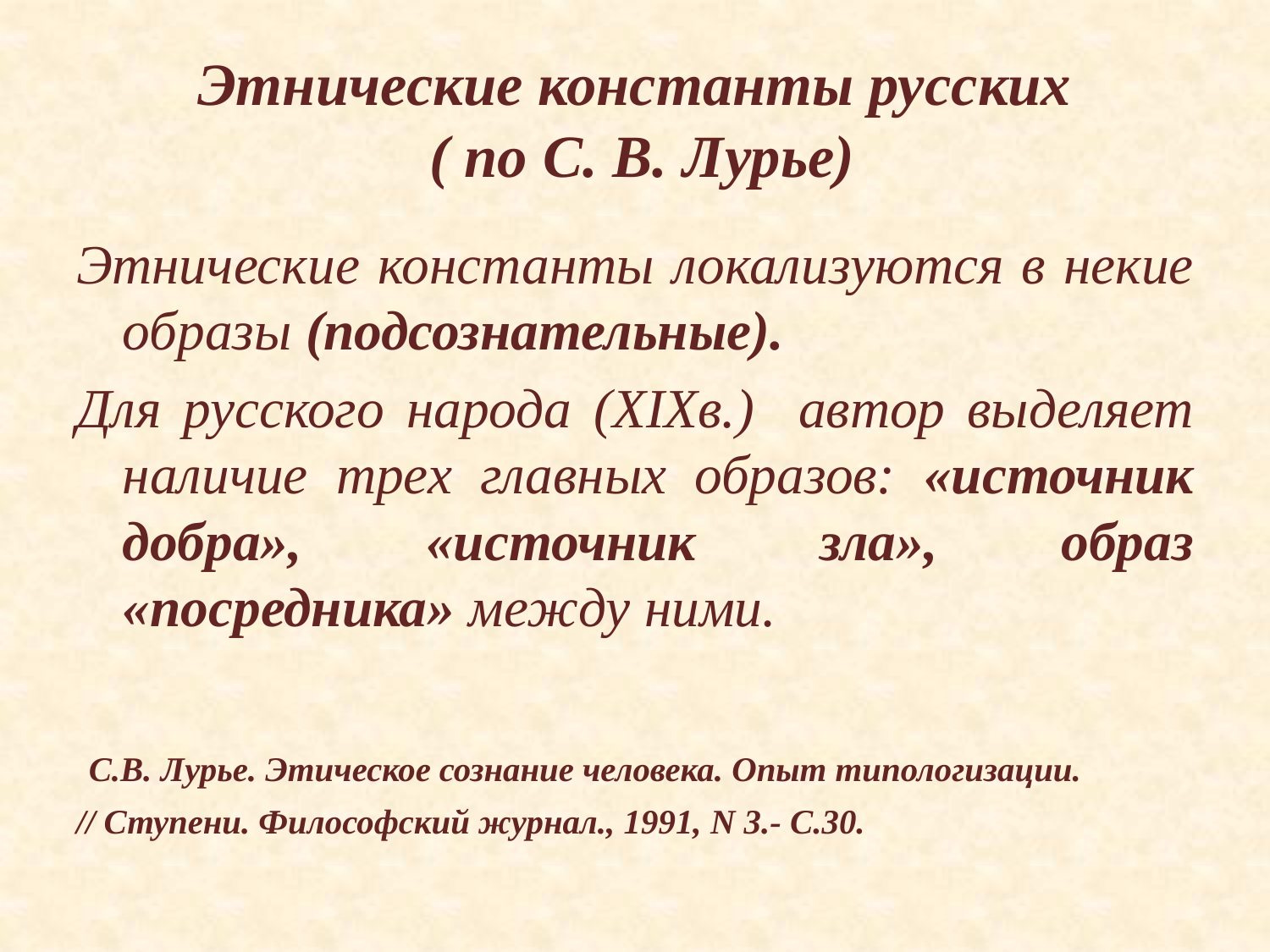

# Этнические константы русских ( по С. В. Лурье)
Этнические константы локализуются в некие образы (подсознательные).
Для русского народа (XIXв.)  автор выделяет наличие трех главных образов: «источник добра», «источник зла», образ «посредника» между ними.

 С.В. Лурье. Этическое сознание человека. Опыт типологизации.
// Ступени. Философский журнал., 1991, N 3.- С.30.